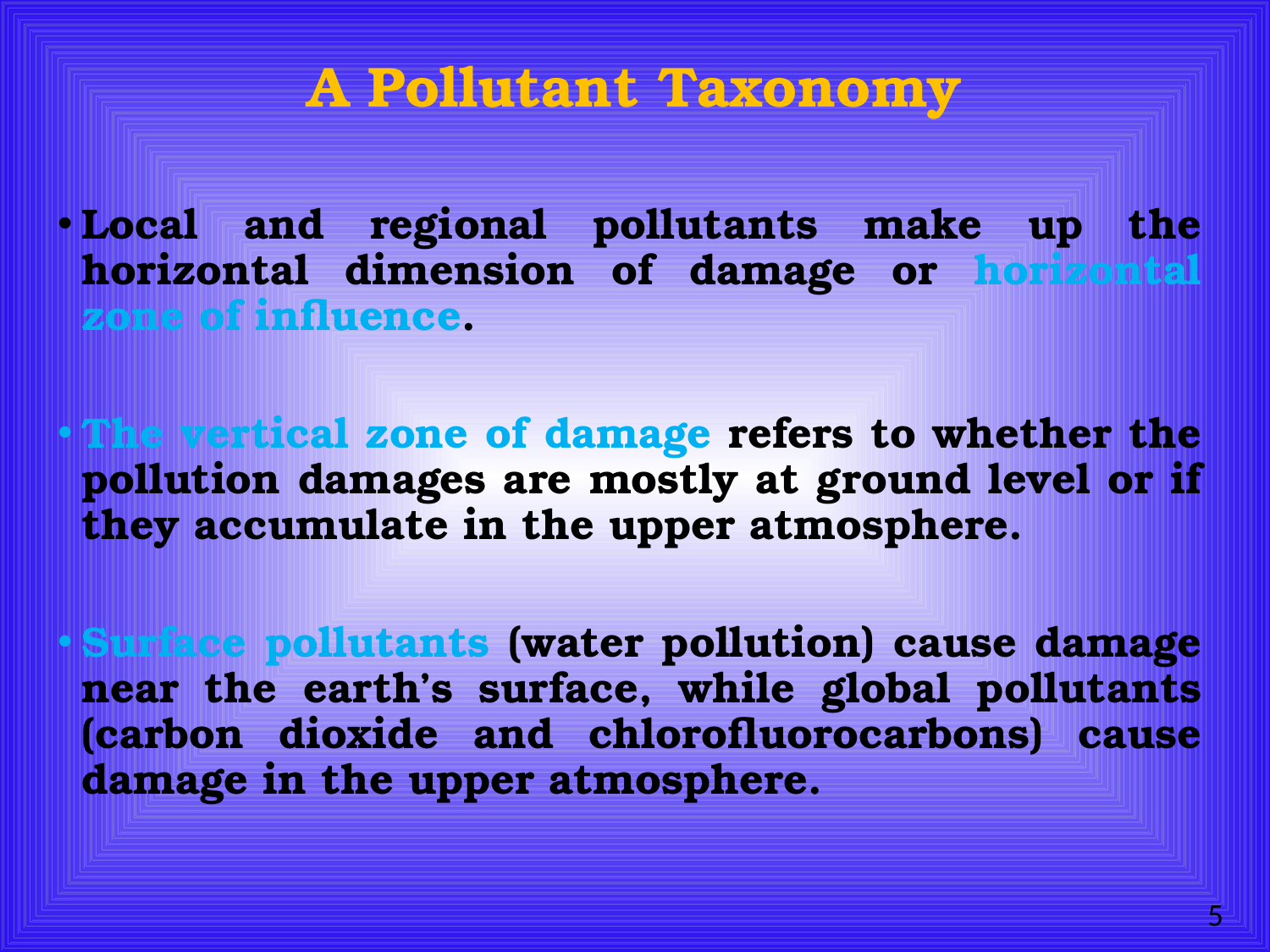

# A Pollutant Taxonomy
Local and regional pollutants make up the horizontal dimension of damage or horizontal zone of influence.

The vertical zone of damage refers to whether the pollution damages are mostly at ground level or if they accumulate in the upper atmosphere.

Surface pollutants (water pollution) cause damage near the earth’s surface, while global pollutants (carbon dioxide and chlorofluorocarbons) cause damage in the upper atmosphere.